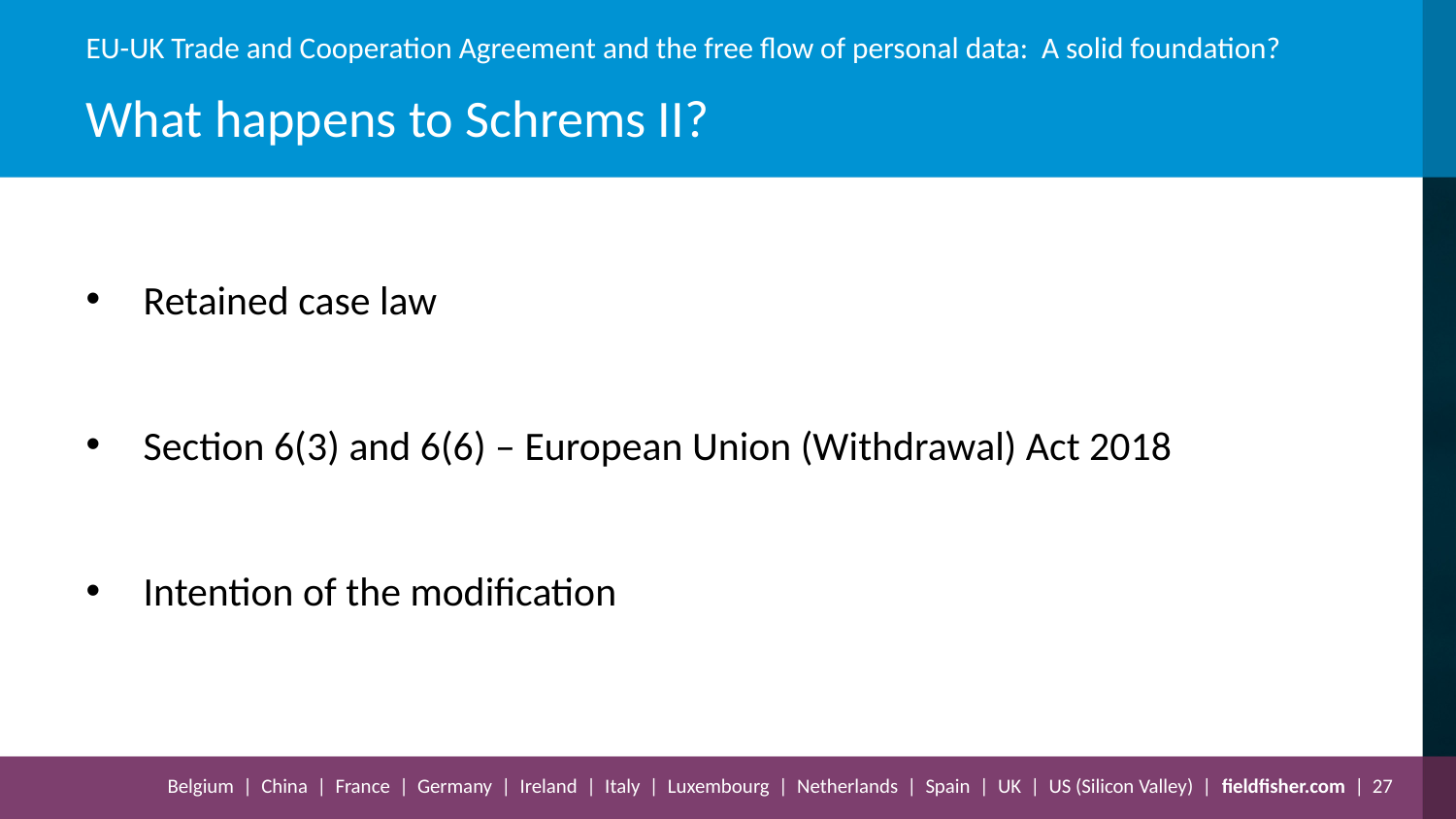

# What happens to Schrems II?

Retained case law

Section 6(3) and 6(6) – European Union (Withdrawal) Act 2018

Intention of the modification

27